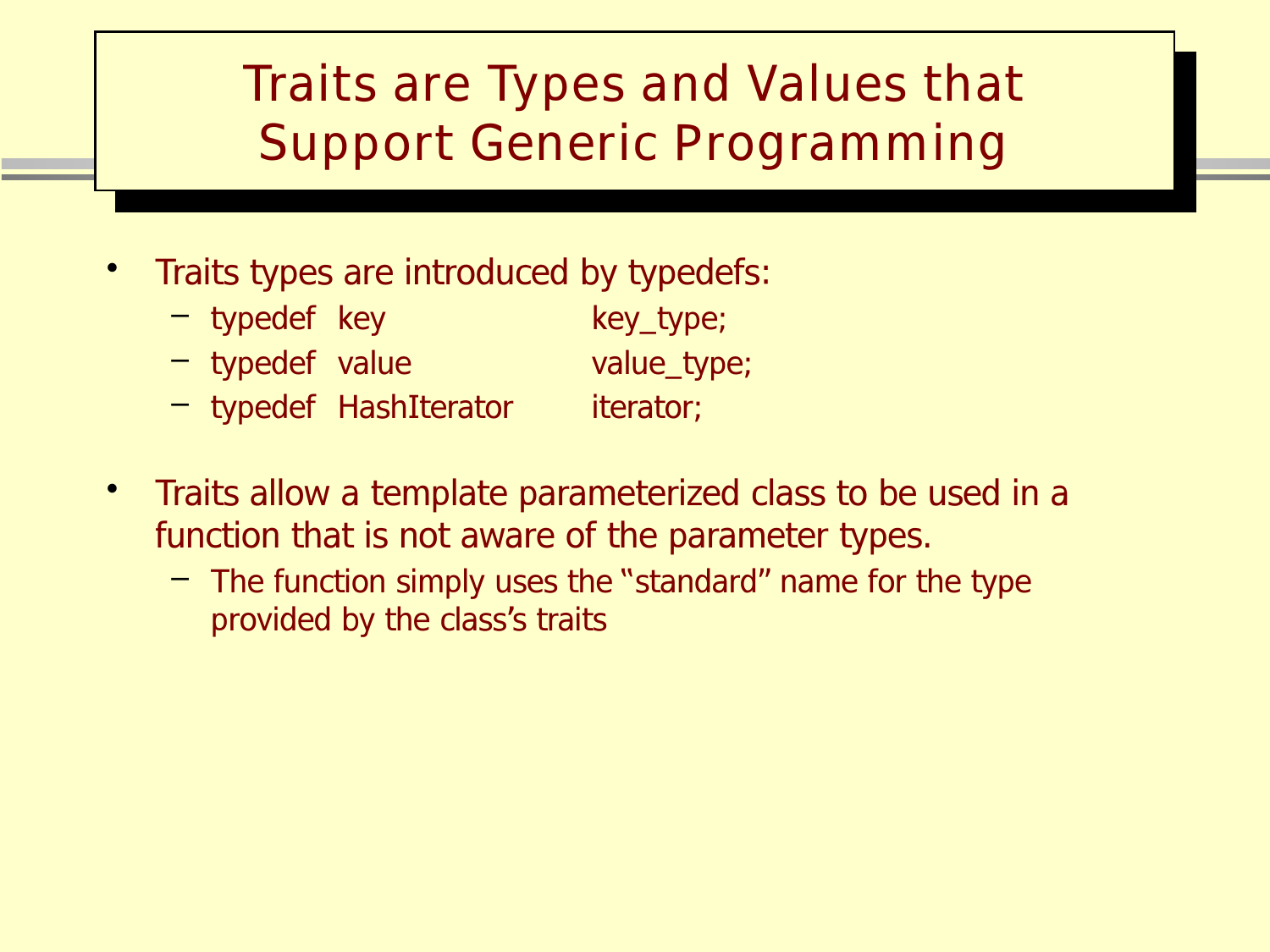

# Traits are Types and Values that Support Generic Programming

Traits types are introduced by typedefs:
typedef 	key  		key_type;
typedef 	value  		value_type;
typedef 	HashIterator	iterator;
Traits allow a template parameterized class to be used in a function that is not aware of the parameter types.
The function simply uses the “standard” name for the type provided by the class’s traits